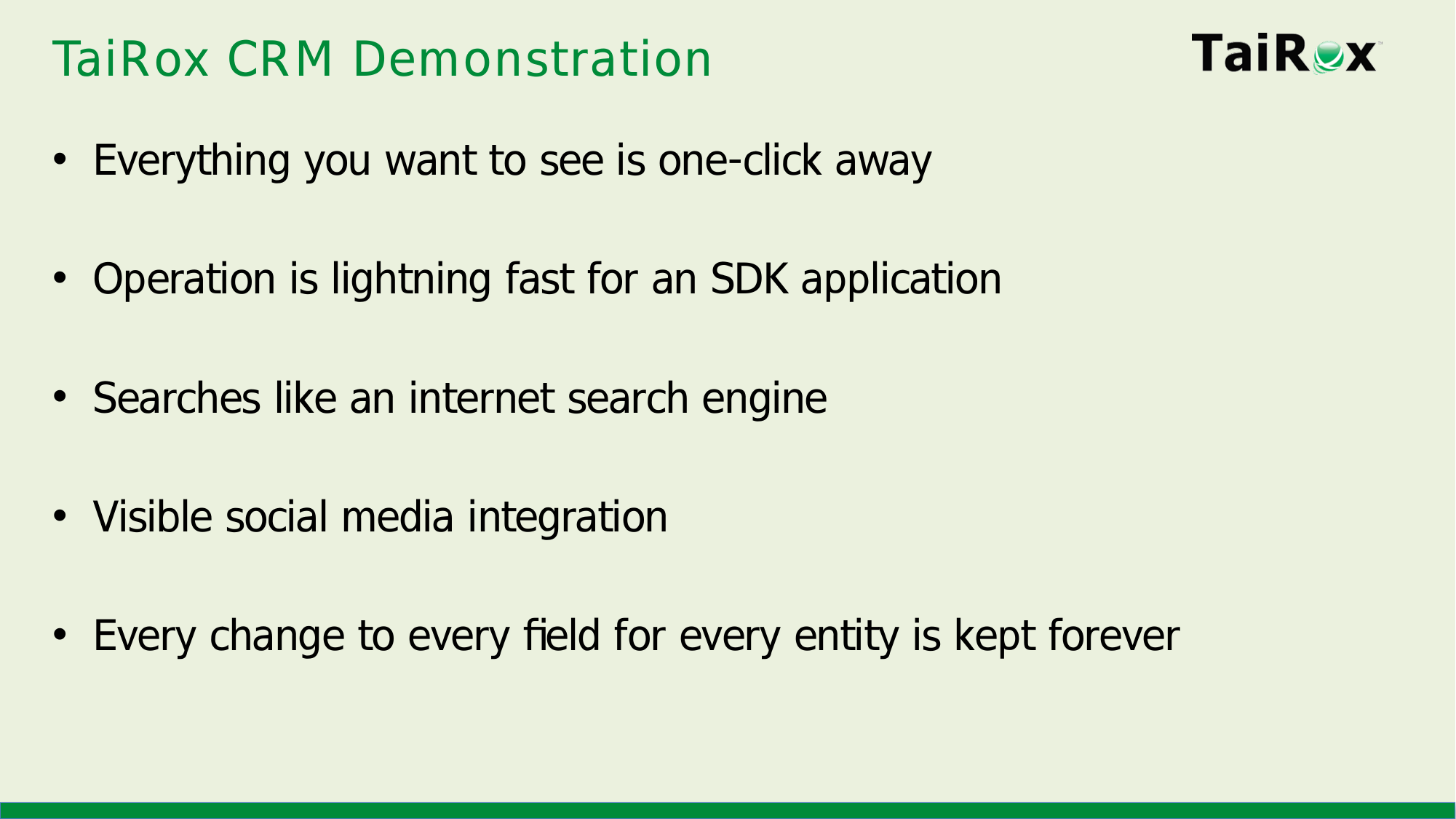

# TaiRox CRM Demonstration
Everything you want to see is one-click away

Operation is lightning fast for an SDK application

Searches like an internet search engine

Visible social media integration

Every change to every field for every entity is kept forever